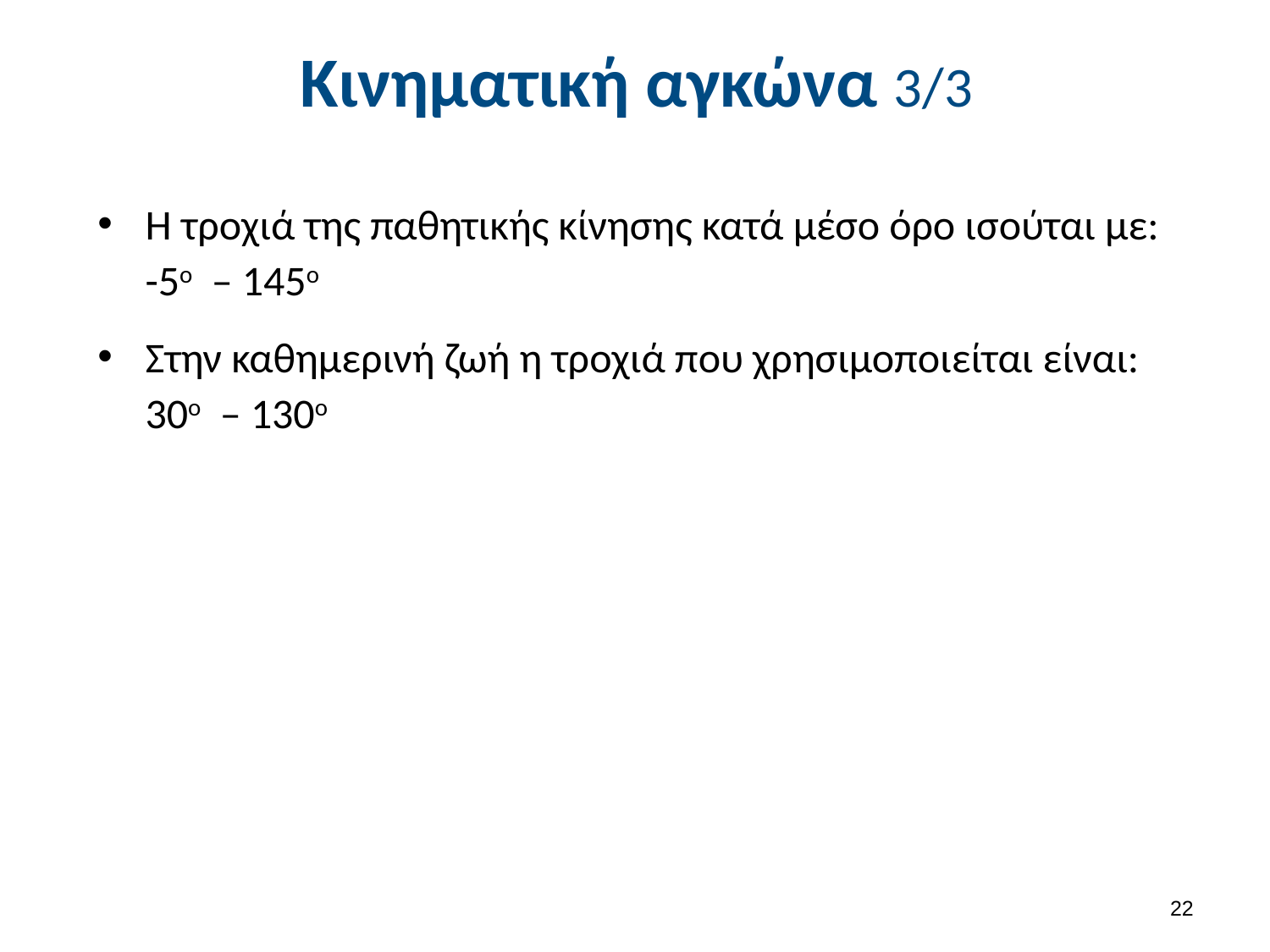

# Κινηματική αγκώνα 3/3
Η τροχιά της παθητικής κίνησης κατά μέσο όρο ισούται με: -5ο  – 145ο
Στην καθημερινή ζωή η τροχιά που χρησιμοποιείται είναι: 30ο  – 130ο

22